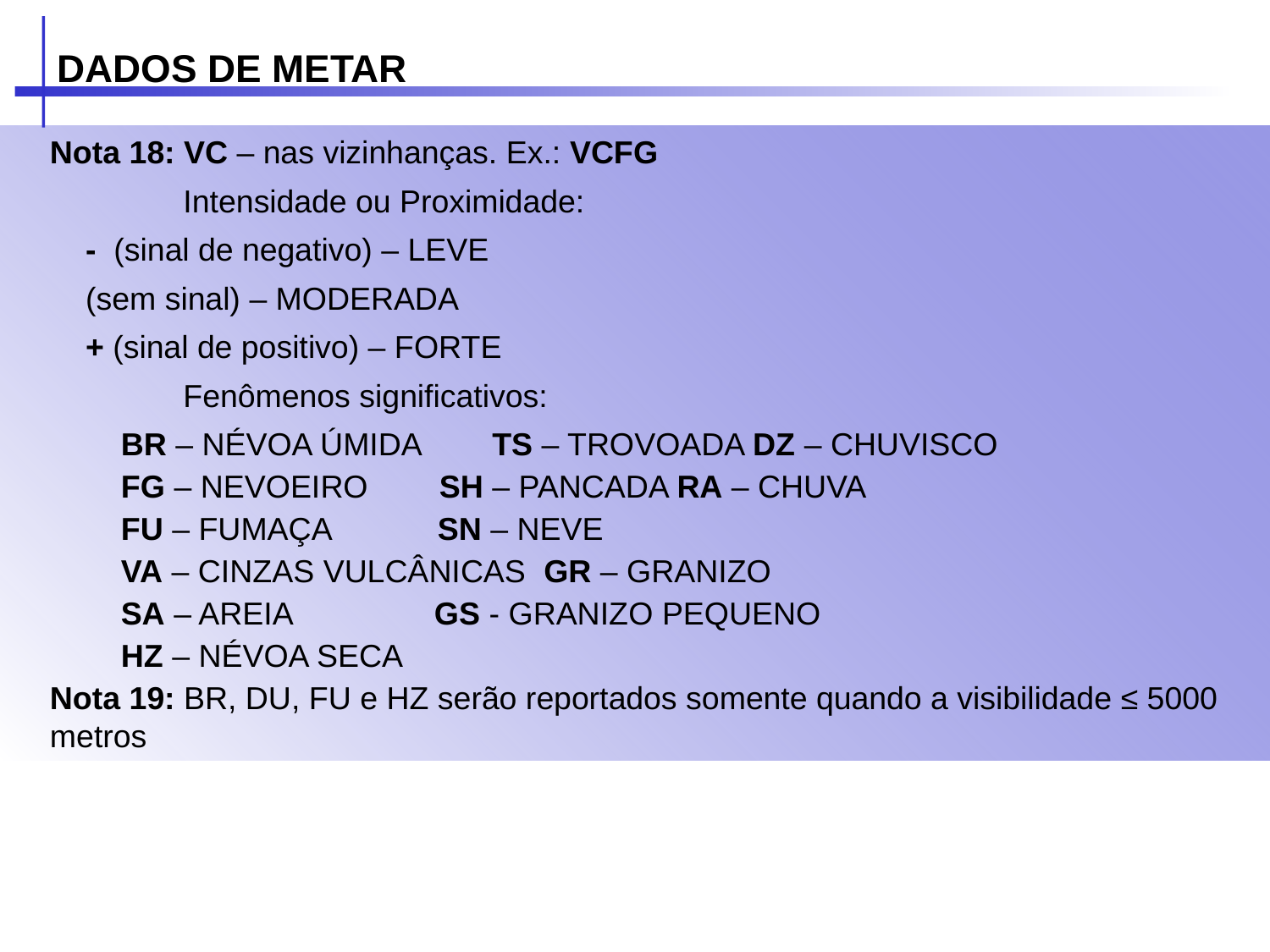

DADOS DE METAR
Nota 18: VC – nas vizinhanças. Ex.: VCFG
               Intensidade ou Proximidade:
    -  (sinal de negativo) – LEVE
    (sem sinal) – MODERADA
    + (sinal de positivo) – FORTE
               Fenômenos significativos:
        BR – NÉVOA ÚMIDA        TS – TROVOADA DZ – CHUVISCO
        FG – NEVOEIRO        SH – PANCADA RA – CHUVA
        FU – FUMAÇA            SN – NEVE
        VA – CINZAS VULCÂNICAS  GR – GRANIZO
        SA – AREIA                GS - GRANIZO PEQUENO
        HZ – NÉVOA SECA
Nota 19: BR, DU, FU e HZ serão reportados somente quando a visibilidade ≤ 5000 metros